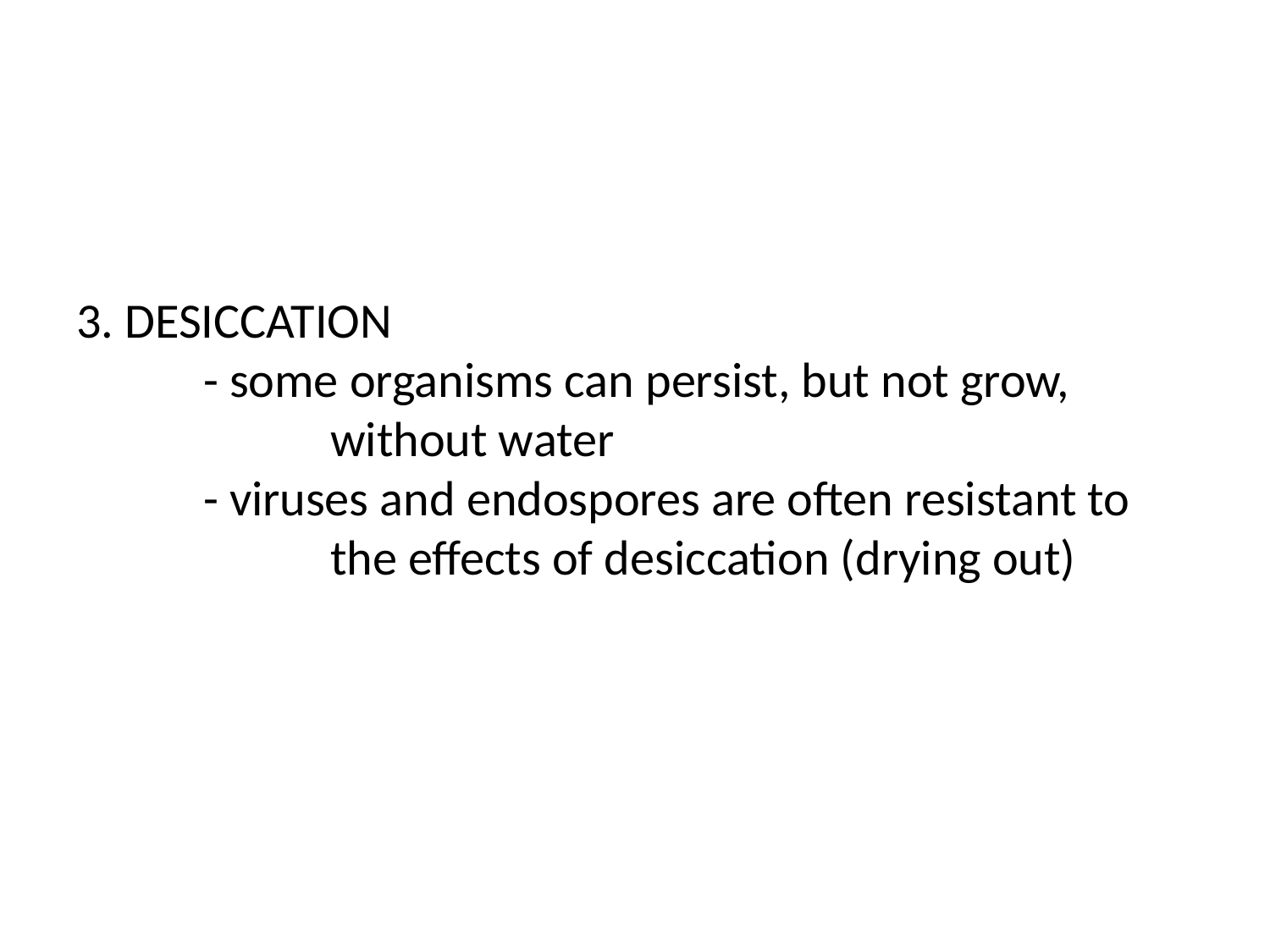

# 3. DESICCATION - some organisms can persist, but not grow, without water - viruses and endospores are often resistant to the effects of desiccation (drying out)